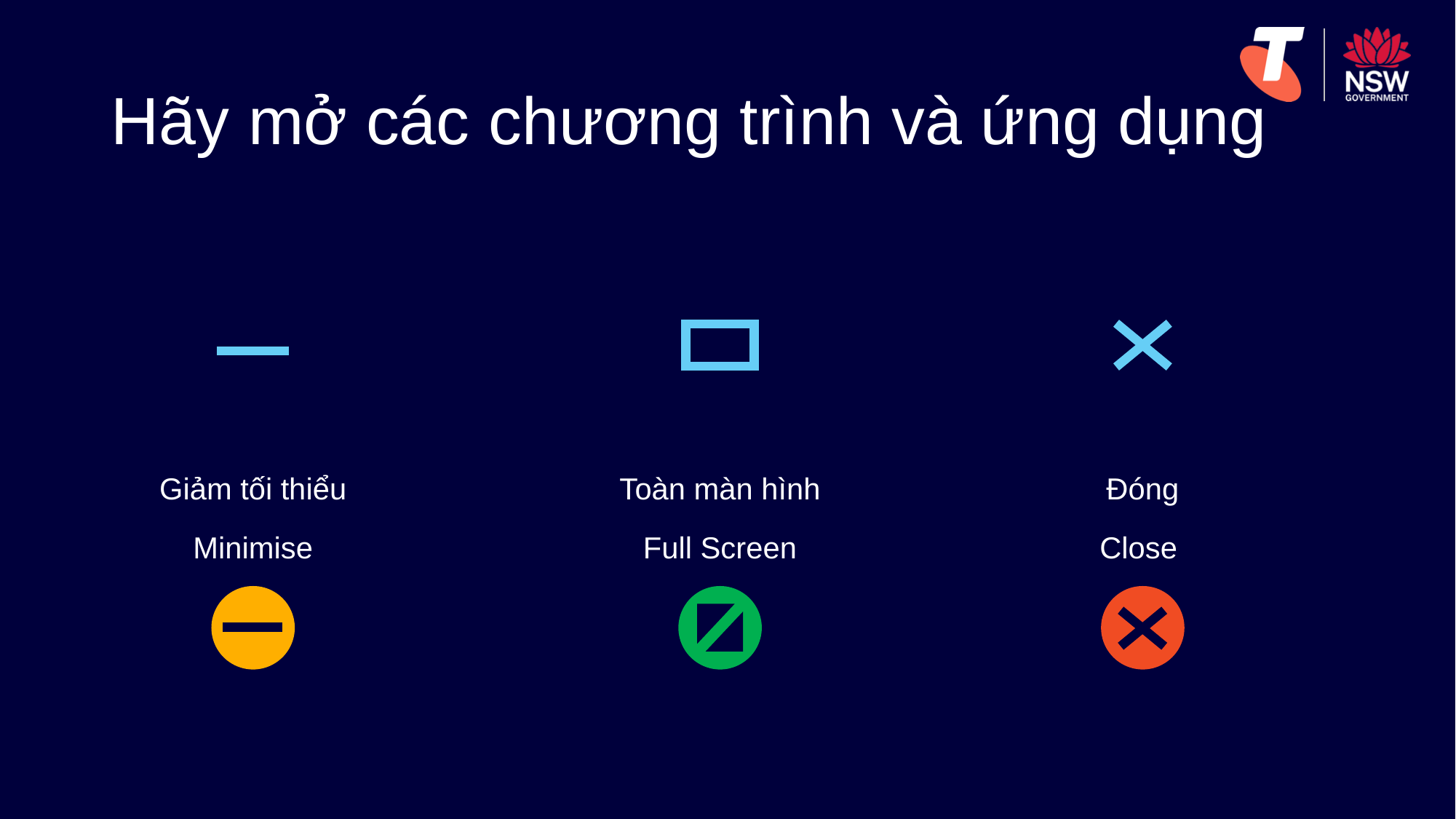

# Hãy mở các chương trình và ứng dụng
Giảm tối thiểu
Minimise
Toàn màn hình
Full Screen
Đóng
Close